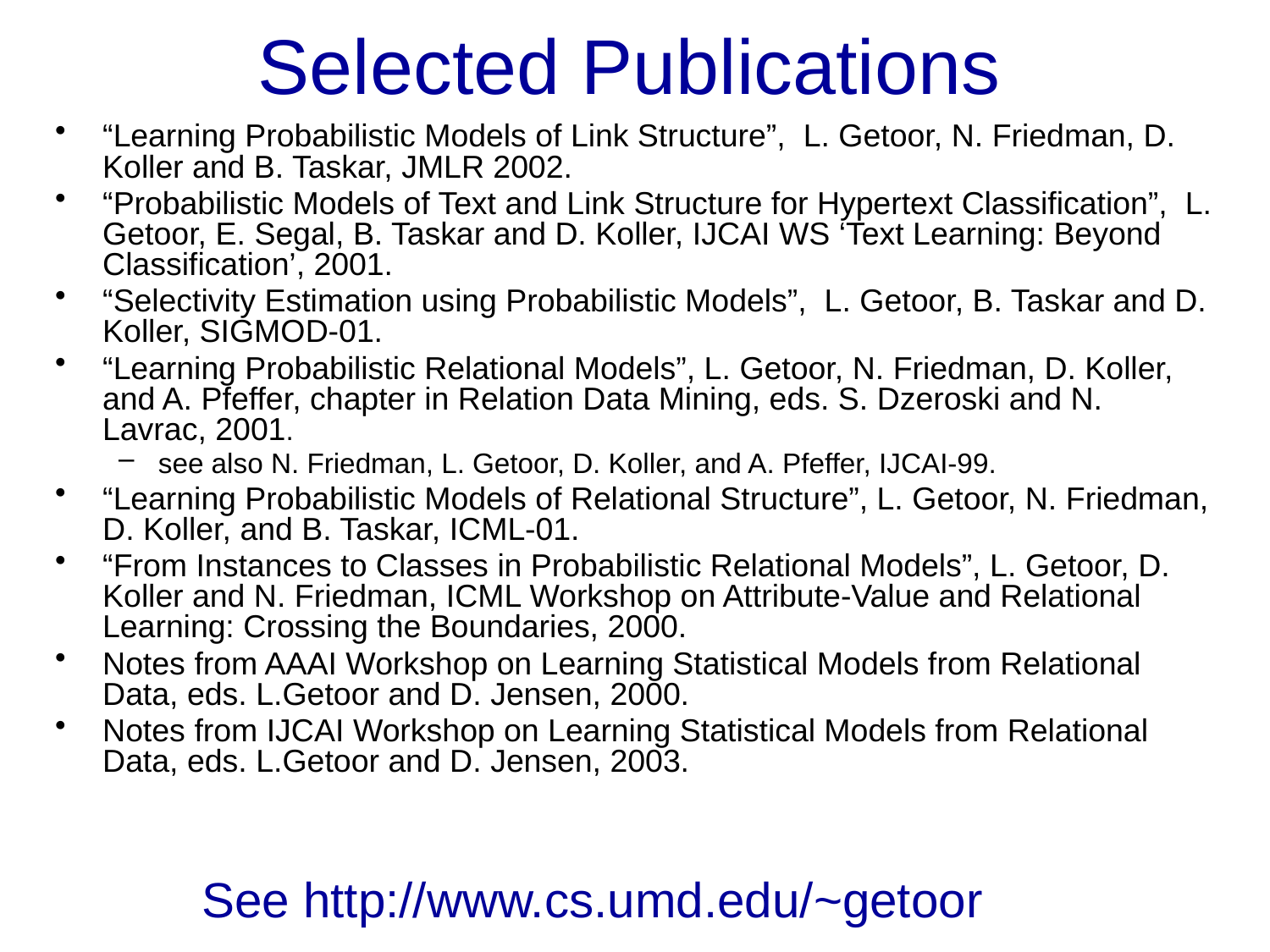

# Selected Publications
“Learning Probabilistic Models of Link Structure”,  L. Getoor, N. Friedman, D. Koller and B. Taskar, JMLR 2002.
“Probabilistic Models of Text and Link Structure for Hypertext Classification”,  L. Getoor, E. Segal, B. Taskar and D. Koller, IJCAI WS ‘Text Learning: Beyond Classification’, 2001.
“Selectivity Estimation using Probabilistic Models”,  L. Getoor, B. Taskar and D. Koller, SIGMOD-01.
“Learning Probabilistic Relational Models”, L. Getoor, N. Friedman, D. Koller, and A. Pfeffer, chapter in Relation Data Mining, eds. S. Dzeroski and N. Lavrac, 2001.
see also N. Friedman, L. Getoor, D. Koller, and A. Pfeffer, IJCAI-99.
“Learning Probabilistic Models of Relational Structure”, L. Getoor, N. Friedman, D. Koller, and B. Taskar, ICML-01.
“From Instances to Classes in Probabilistic Relational Models”, L. Getoor, D. Koller and N. Friedman, ICML Workshop on Attribute-Value and Relational Learning: Crossing the Boundaries, 2000.
Notes from AAAI Workshop on Learning Statistical Models from Relational Data, eds. L.Getoor and D. Jensen, 2000.
Notes from IJCAI Workshop on Learning Statistical Models from Relational Data, eds. L.Getoor and D. Jensen, 2003.
See http://www.cs.umd.edu/~getoor